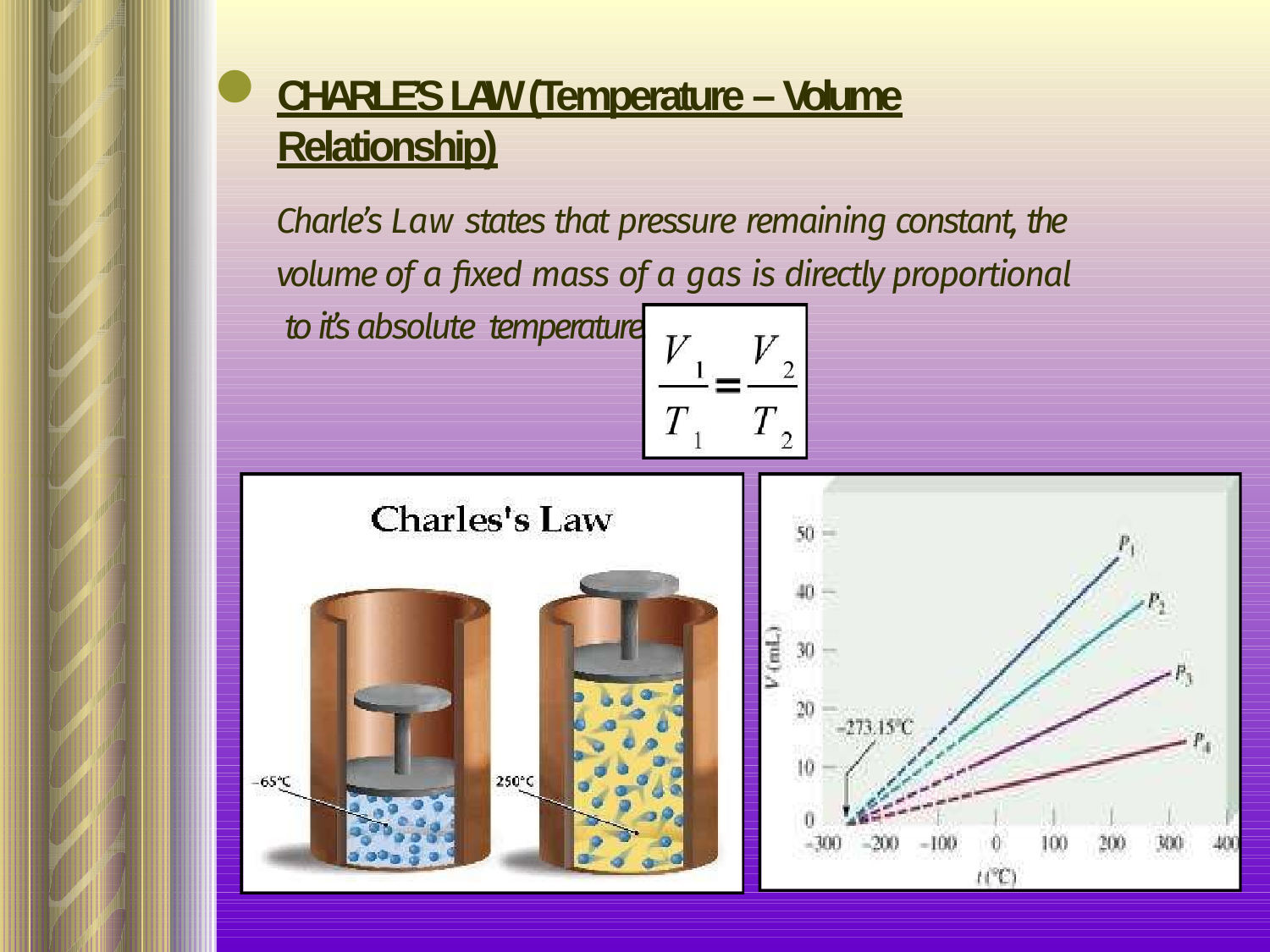

CHARLE’S LAW (Temperature – Volume Relationship)
Charle’s Law states that pressure remaining constant, the  volume of a fixed mass of a gas is directly proportional  to it’s absolute temperature.